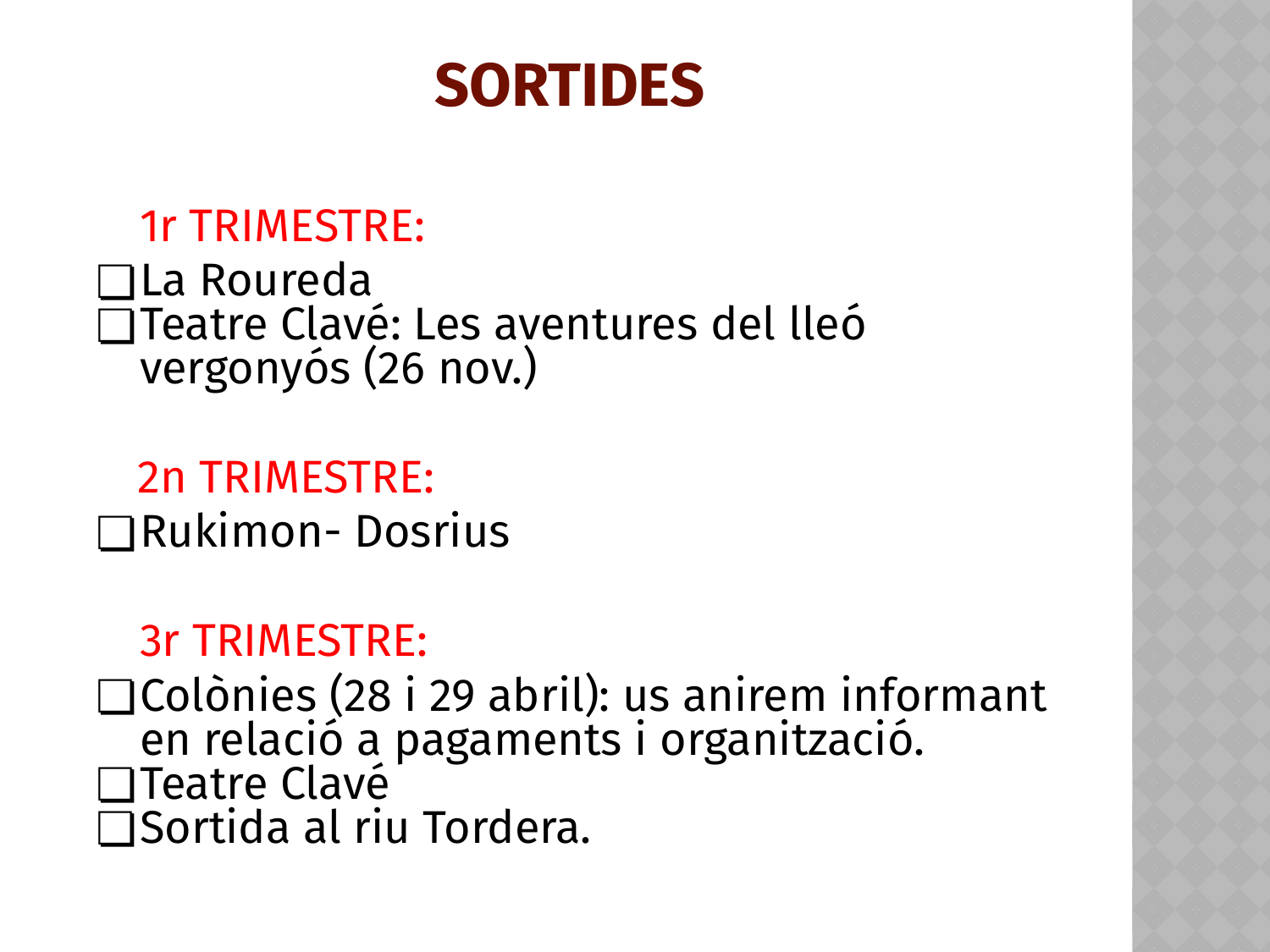

# SORTIDES

1r TRIMESTRE:
La Roureda
Teatre Clavé: Les aventures del lleó vergonyós (26 nov.)

     2n TRIMESTRE:
Rukimon- Dosrius

3r TRIMESTRE:
Colònies (28 i 29 abril): us anirem informant en relació a pagaments i organització.
Teatre Clavé
Sortida al riu Tordera.